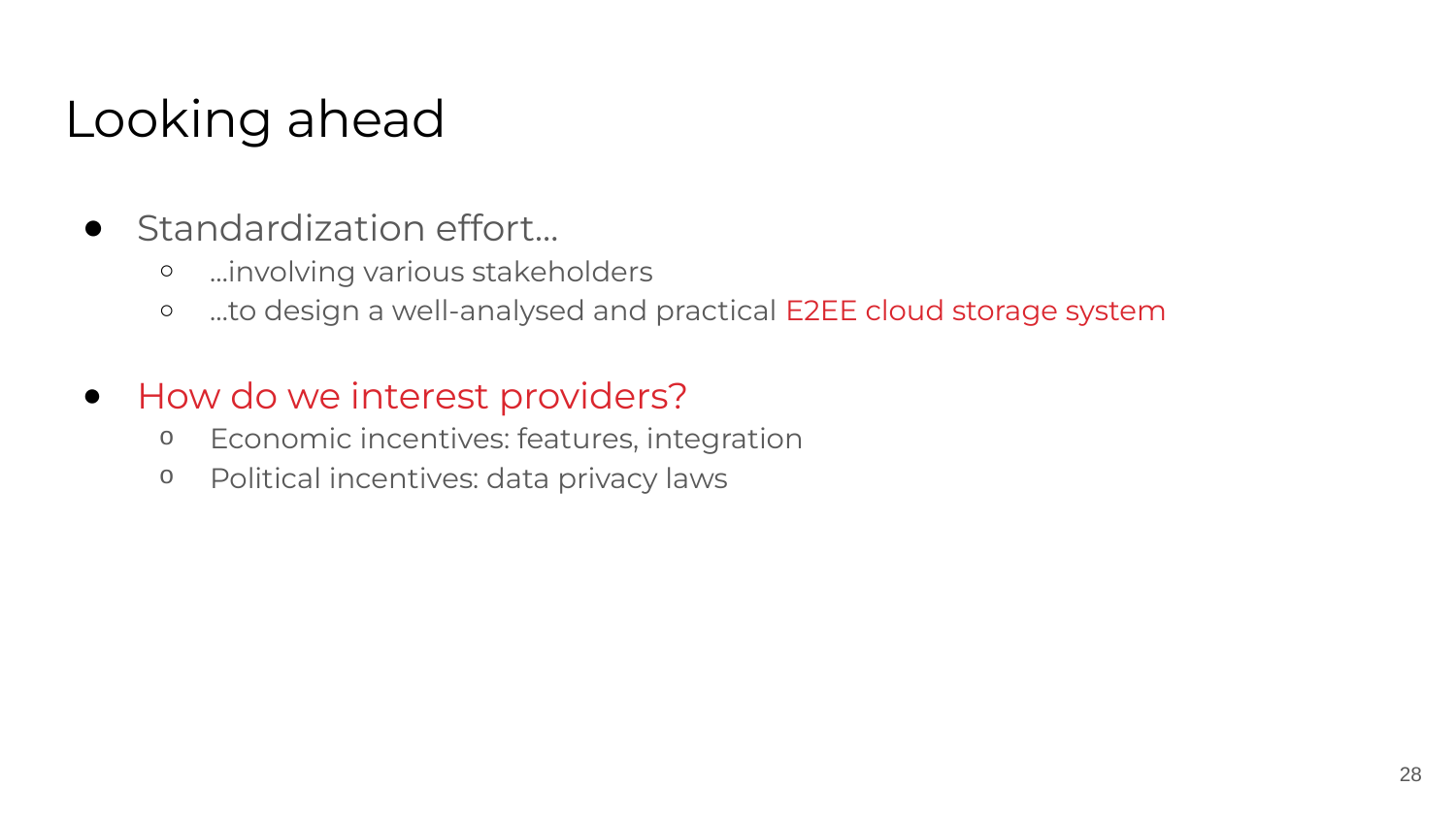

Looking ahead
Standardization effort…
…involving various stakeholders
…to design a well-analysed and practical E2EE cloud storage system
How do we interest providers?
Economic incentives: features, integration
Political incentives: data privacy laws
28